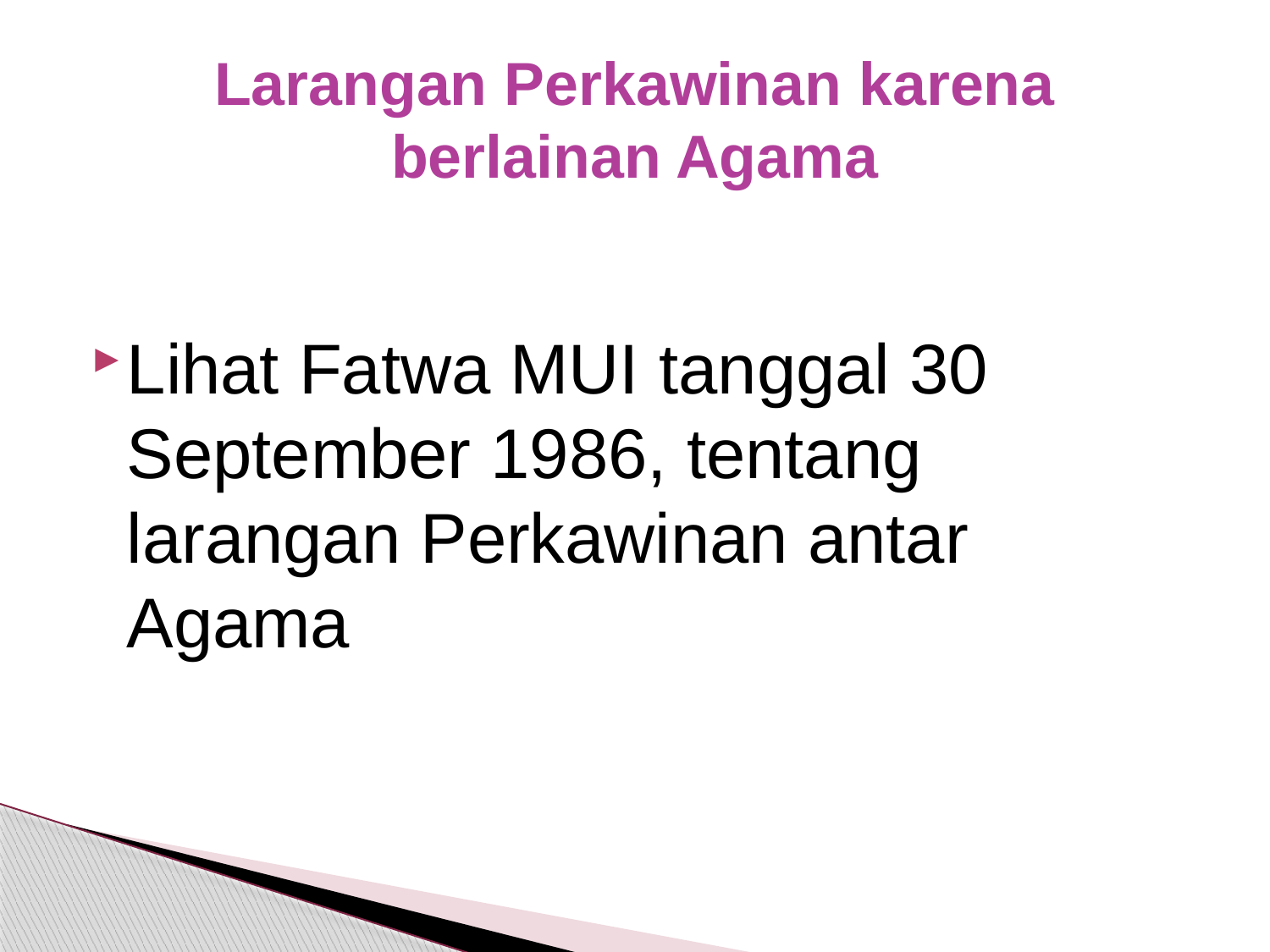

# Larangan Perkawinan karena berlainan Agama
Lihat Fatwa MUI tanggal 30 September 1986, tentang larangan Perkawinan antar Agama